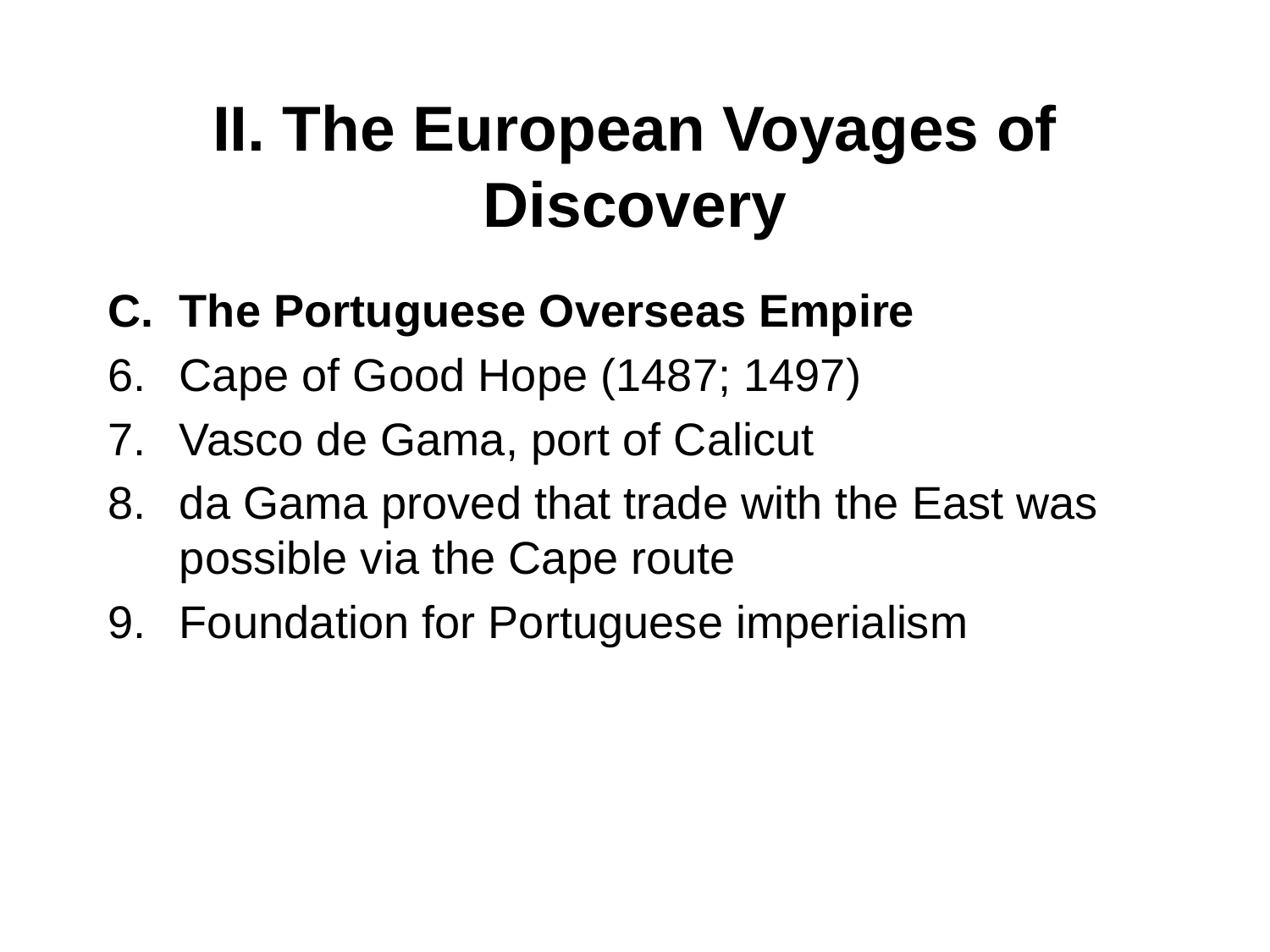

# II. The European Voyages of Discovery
The Portuguese Overseas Empire
Cape of Good Hope (1487; 1497)
Vasco de Gama, port of Calicut
da Gama proved that trade with the East was possible via the Cape route
Foundation for Portuguese imperialism